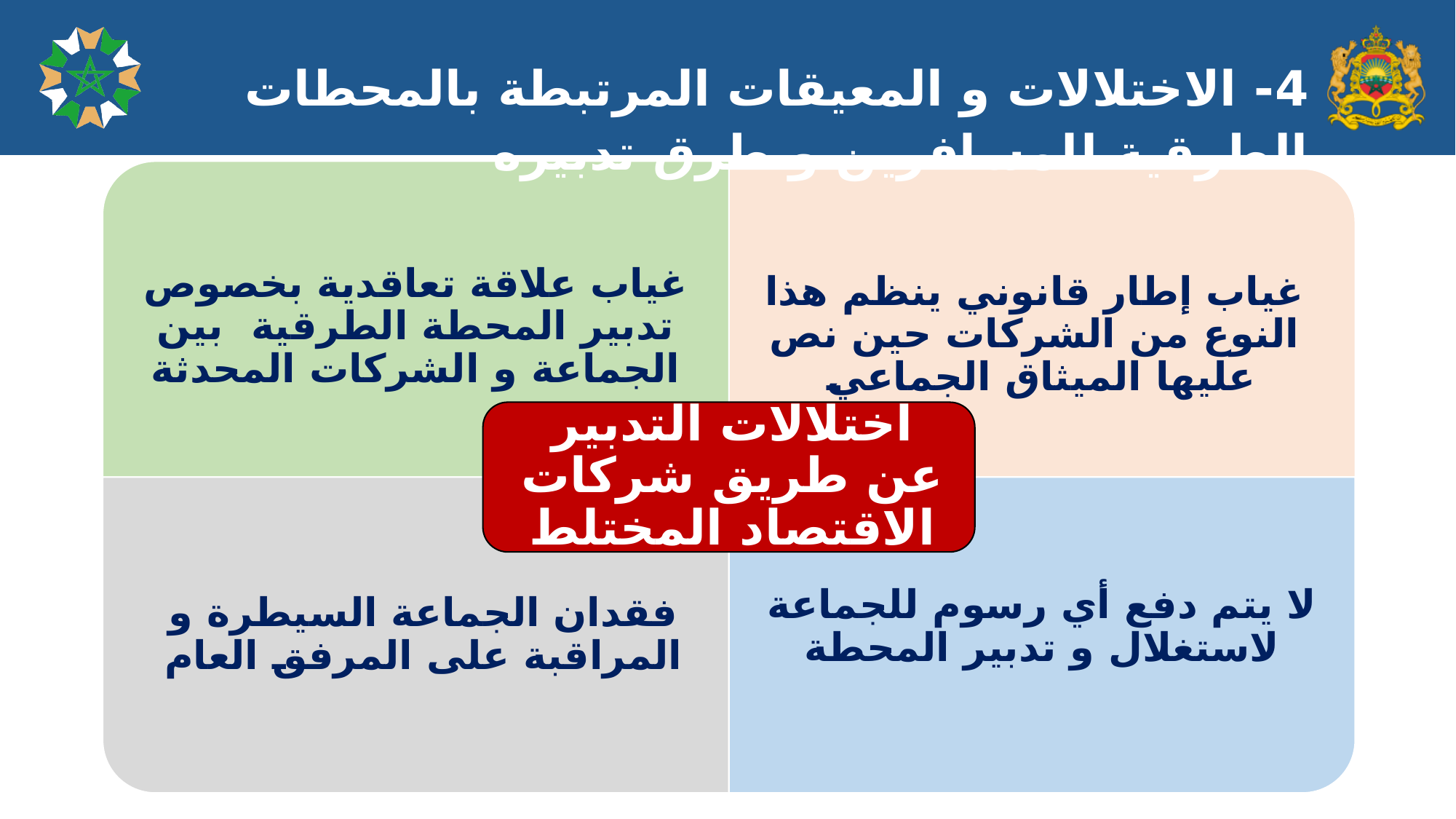

4- الاختلالات و المعيقات المرتبطة بالمحطات الطرقية للمسافرين و طرق تدبيره
غياب علاقة تعاقدية بخصوص تدبير المحطة الطرقية  بين الجماعة و الشركات المحدثة

غياب إطار قانوني ينظم هذا النوع من الشركات حين نص عليها الميثاق الجماعي

فقدان الجماعة السيطرة و المراقبة على المرفق العام
لا يتم دفع أي رسوم للجماعة لاستغلال و تدبير المحطة
اختلالات التدبير عن طريق شركات الاقتصاد المختلط